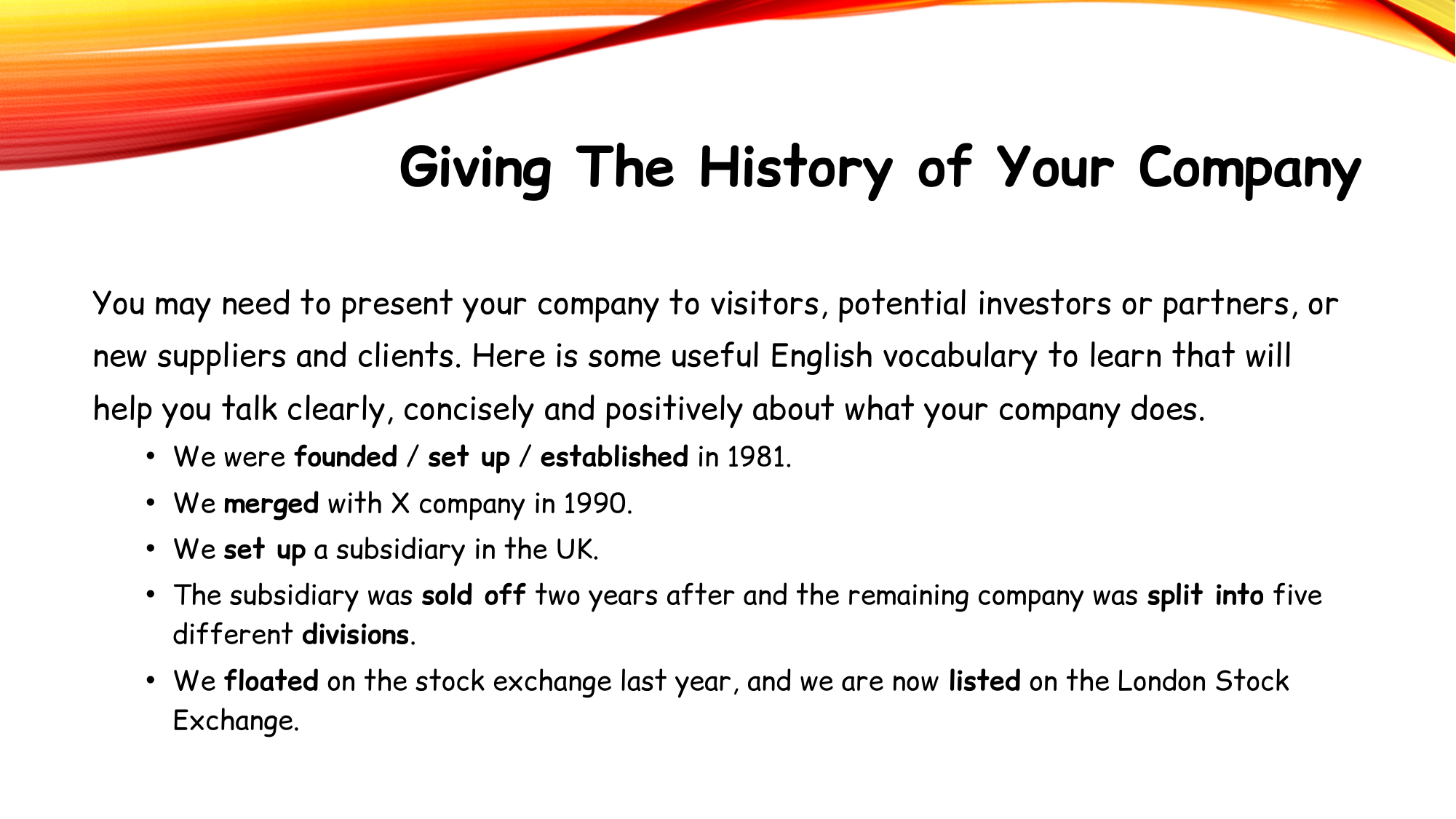

# Giving The History of Your Company
You may need to present your company to visitors, potential investors or partners, or new suppliers and clients. Here is some useful English vocabulary to learn that will help you talk clearly, concisely and positively about what your company does.
We were founded / set up / established in 1981.
We merged with X company in 1990.
We set up a subsidiary in the UK.
The subsidiary was sold off two years after and the remaining company was split into five different divisions.
We floated on the stock exchange last year, and we are now listed on the London Stock Exchange.